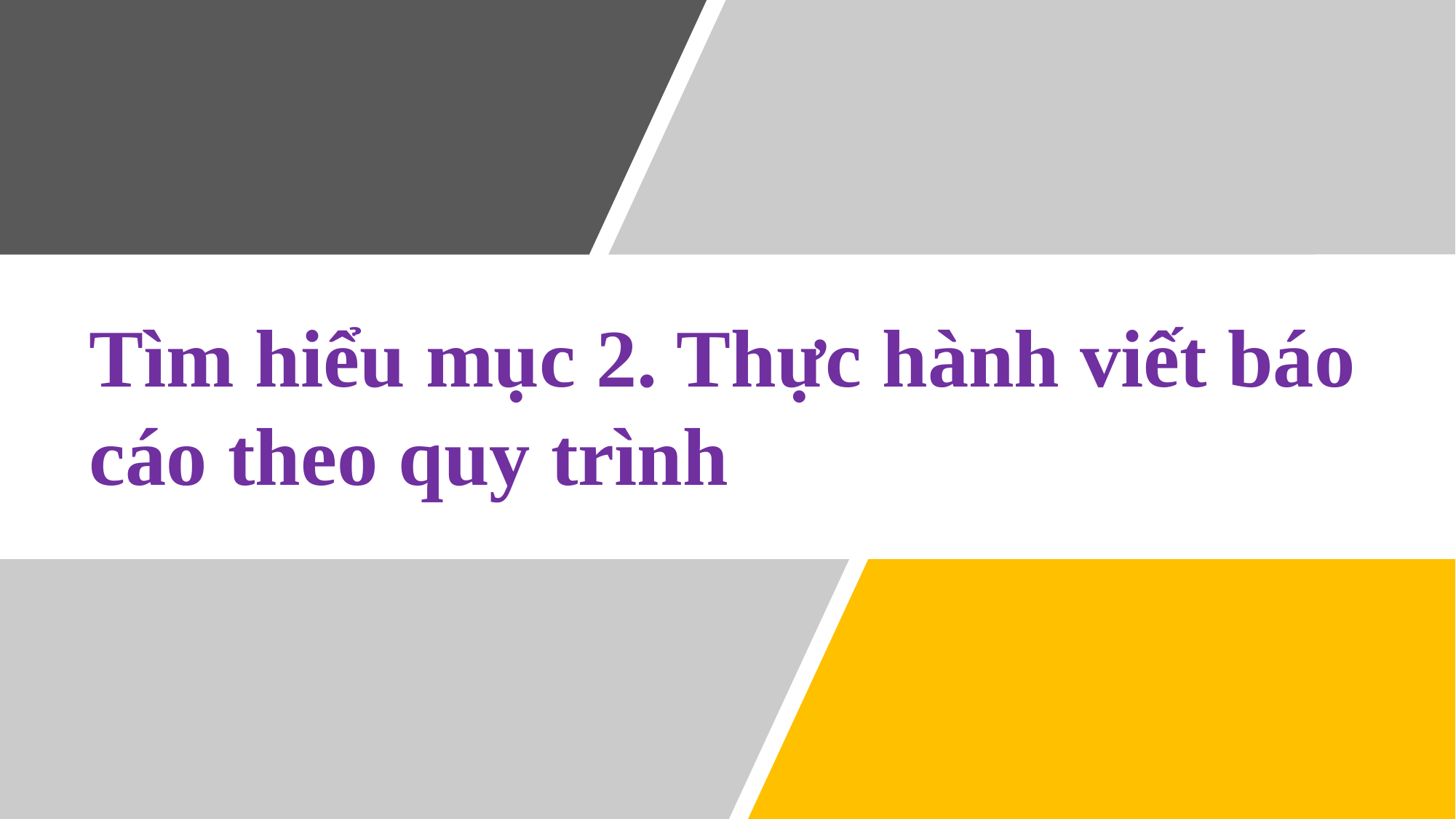

Tìm hiểu mục 2. Thực hành viết báo cáo theo quy trình